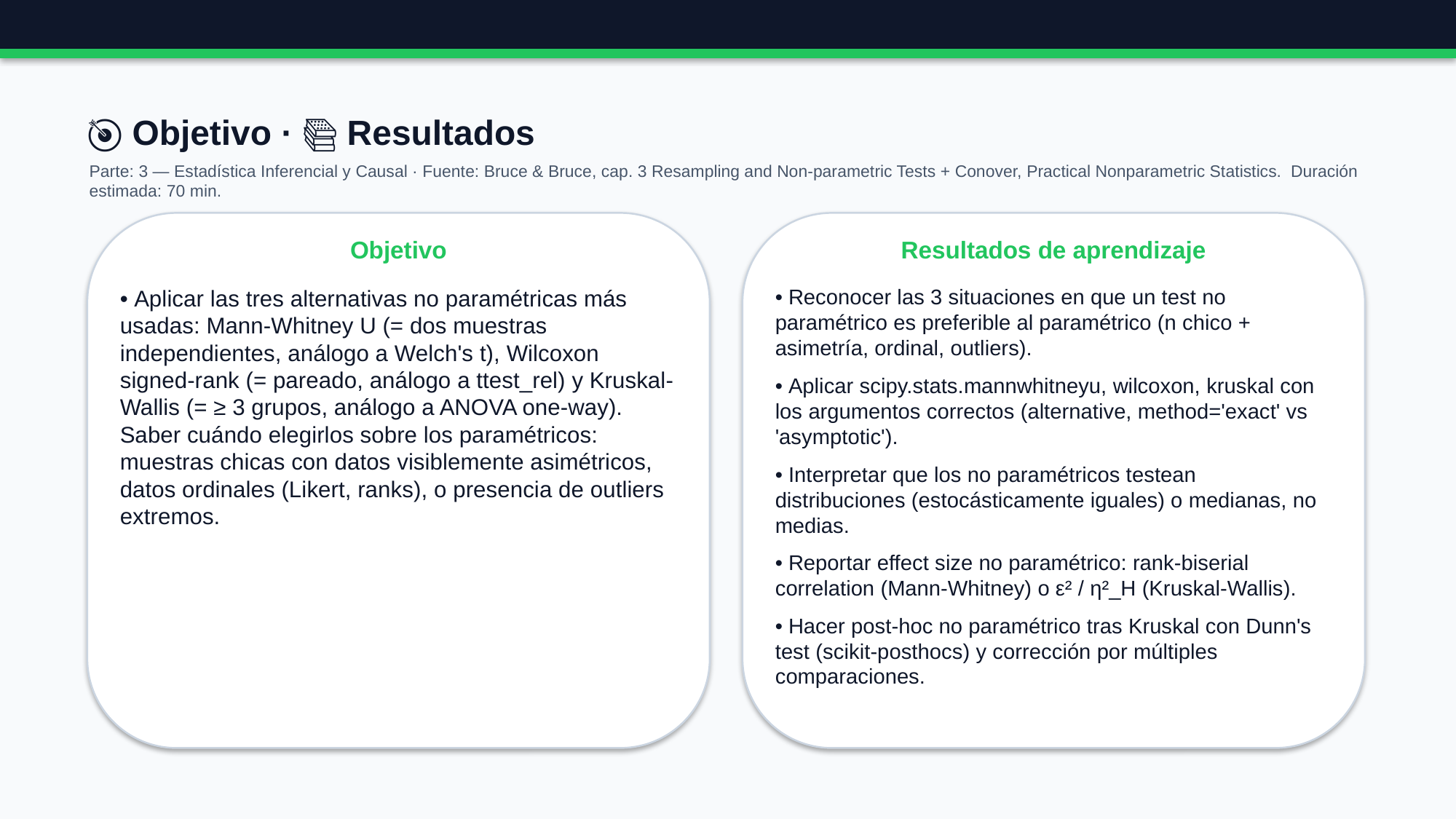

🎯 Objetivo · 📚 Resultados
Parte: 3 — Estadística Inferencial y Causal · Fuente: Bruce & Bruce, cap. 3 Resampling and Non-parametric Tests + Conover, Practical Nonparametric Statistics.  Duración estimada: 70 min.

Objetivo
Resultados de aprendizaje
• Aplicar las tres alternativas no paramétricas más usadas: Mann-Whitney U (= dos muestras independientes, análogo a Welch's t), Wilcoxon signed-rank (= pareado, análogo a ttest_rel) y Kruskal-Wallis (= ≥ 3 grupos, análogo a ANOVA one-way). Saber cuándo elegirlos sobre los paramétricos: muestras chicas con datos visiblemente asimétricos, datos ordinales (Likert, ranks), o presencia de outliers extremos.
• Reconocer las 3 situaciones en que un test no paramétrico es preferible al paramétrico (n chico + asimetría, ordinal, outliers).
• Aplicar scipy.stats.mannwhitneyu, wilcoxon, kruskal con los argumentos correctos (alternative, method='exact' vs 'asymptotic').
• Interpretar que los no paramétricos testean distribuciones (estocásticamente iguales) o medianas, no medias.
• Reportar effect size no paramétrico: rank-biserial correlation (Mann-Whitney) o ε² / η²_H (Kruskal-Wallis).
• Hacer post-hoc no paramétrico tras Kruskal con Dunn's test (scikit-posthocs) y corrección por múltiples comparaciones.